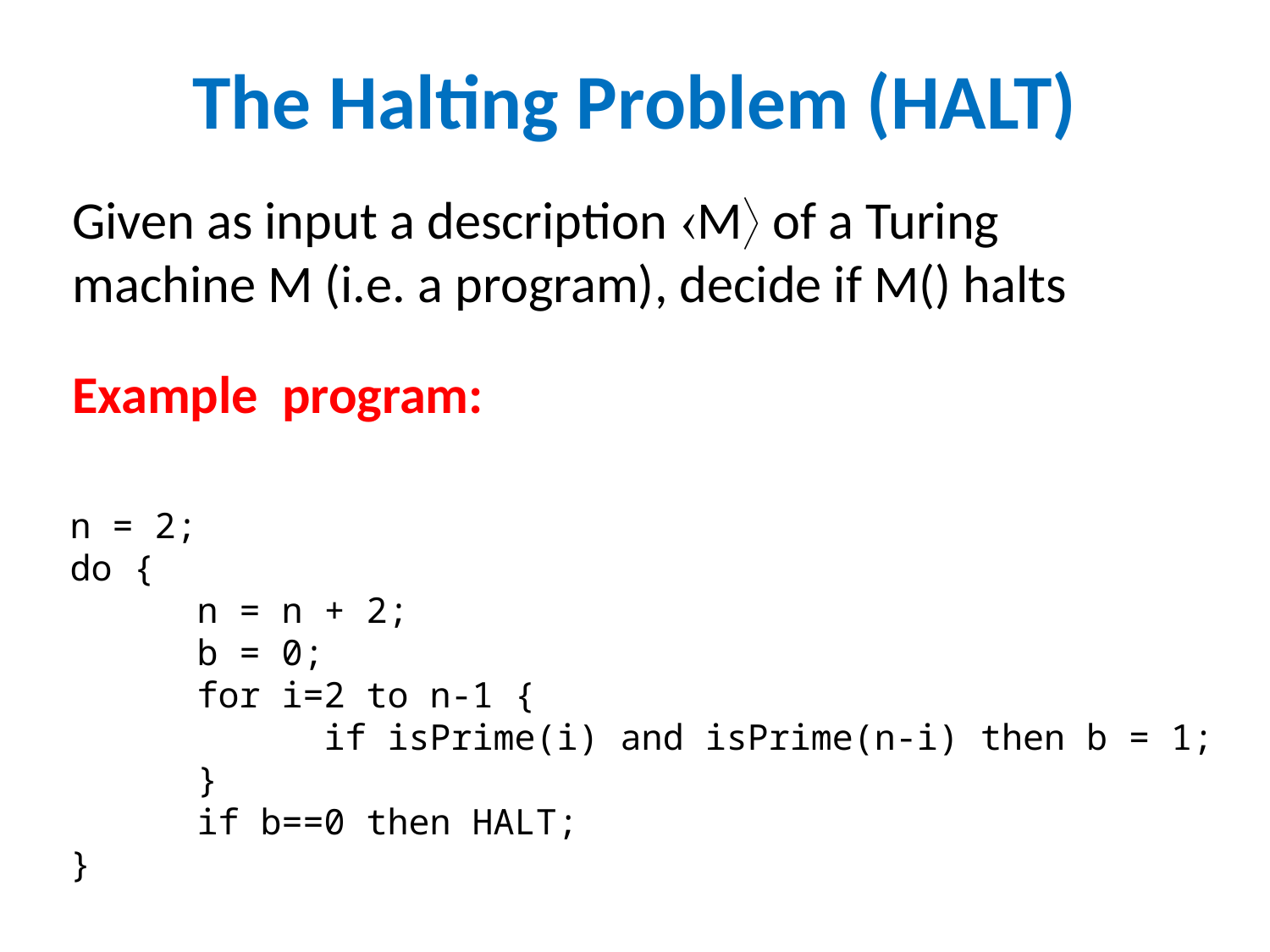

The Halting Problem (HALT)
Given as input a description 〈M〉 of a Turing machine M (i.e. a program), decide if M() halts
Example  program:
n = 2;
do {
	n = n + 2;
	b = 0;
	for i=2 to n-1 {
		if isPrime(i) and isPrime(n-i) then b = 1;
	}
	if b==0 then HALT;
}